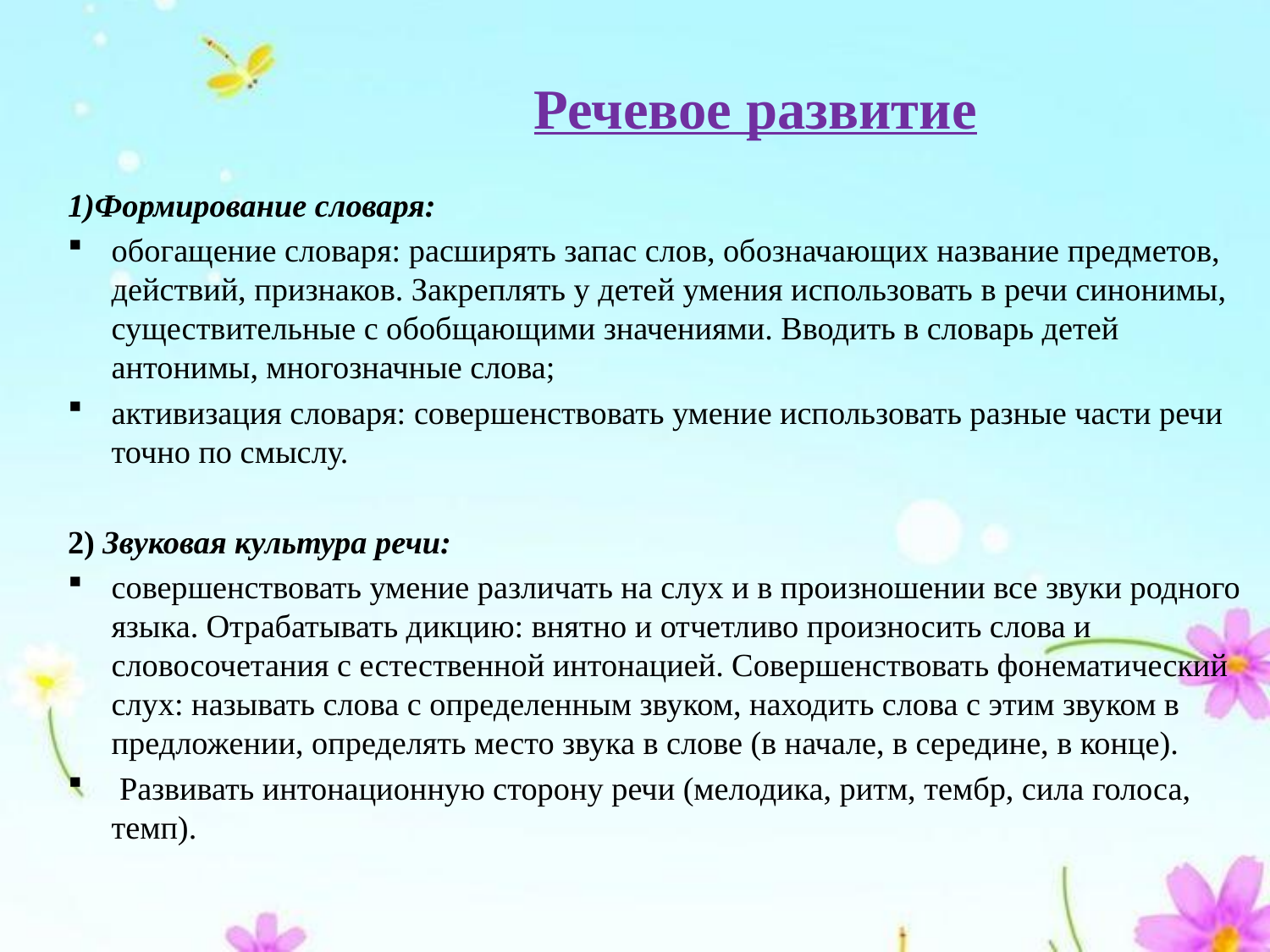

# Речевое развитие

1)Формирование словаря:
обогащение словаря: расширять запас слов, обозначающих название предметов, действий, признаков. Закреплять у детей умения использовать в речи синонимы, существительные с обобщающими значениями. Вводить в словарь детей антонимы, многозначные слова;
активизация словаря: совершенствовать умение использовать разные части речи точно по смыслу.

2) Звуковая культура речи:
совершенствовать умение различать на слух и в произношении все звуки родного языка. Отрабатывать дикцию: внятно и отчетливо произносить слова и словосочетания с естественной интонацией. Совершенствовать фонематический слух: называть слова с определенным звуком, находить слова с этим звуком в предложении, определять место звука в слове (в начале, в середине, в конце).
 Развивать интонационную сторону речи (мелодика, ритм, тембр, сила голоса, темп).